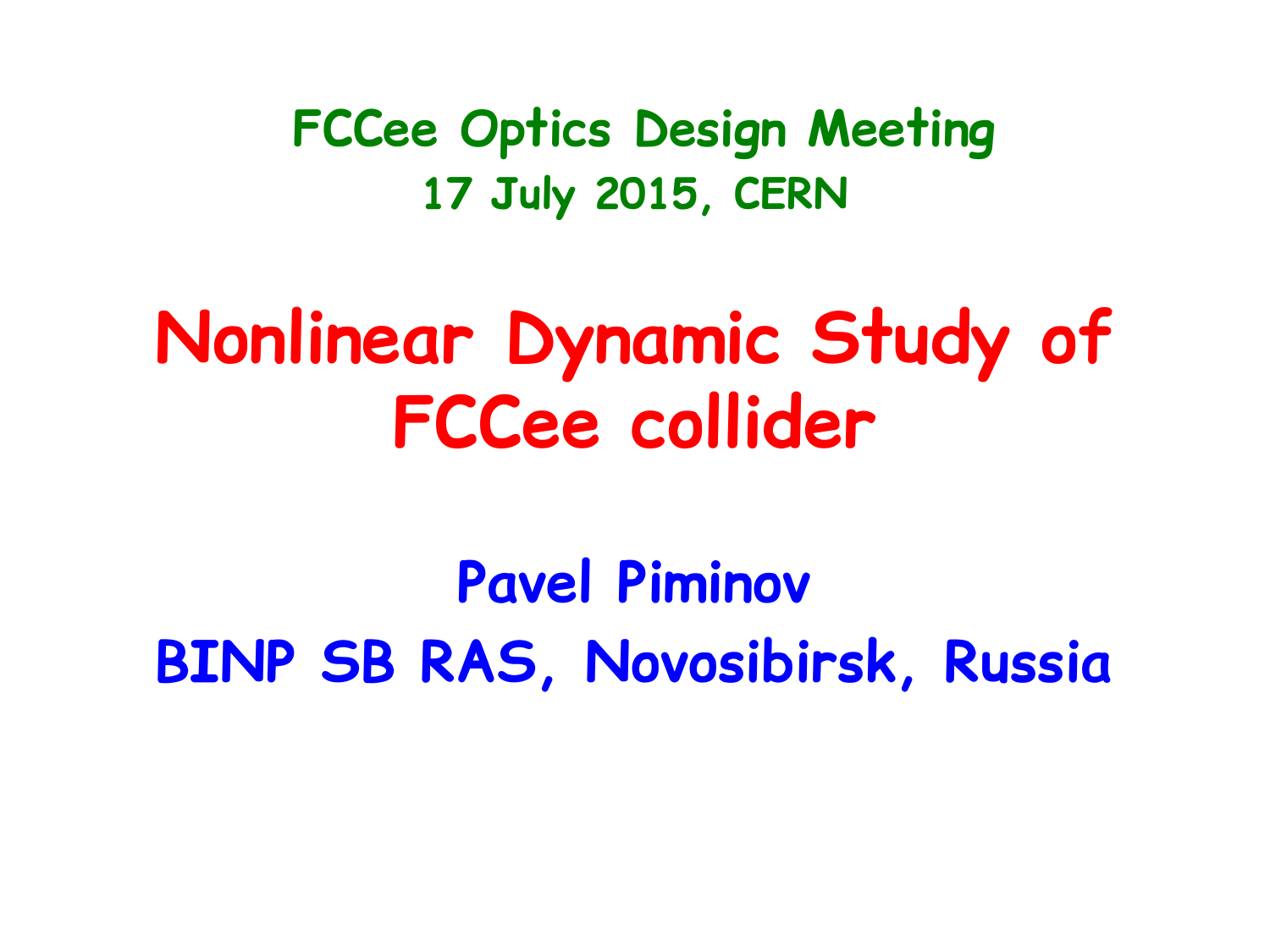

FCCee Optics Design Meeting
17 July 2015, CERN
# Nonlinear Dynamic Study of FCCee collider
Pavel Piminov
BINP SB RAS, Novosibirsk, Russia